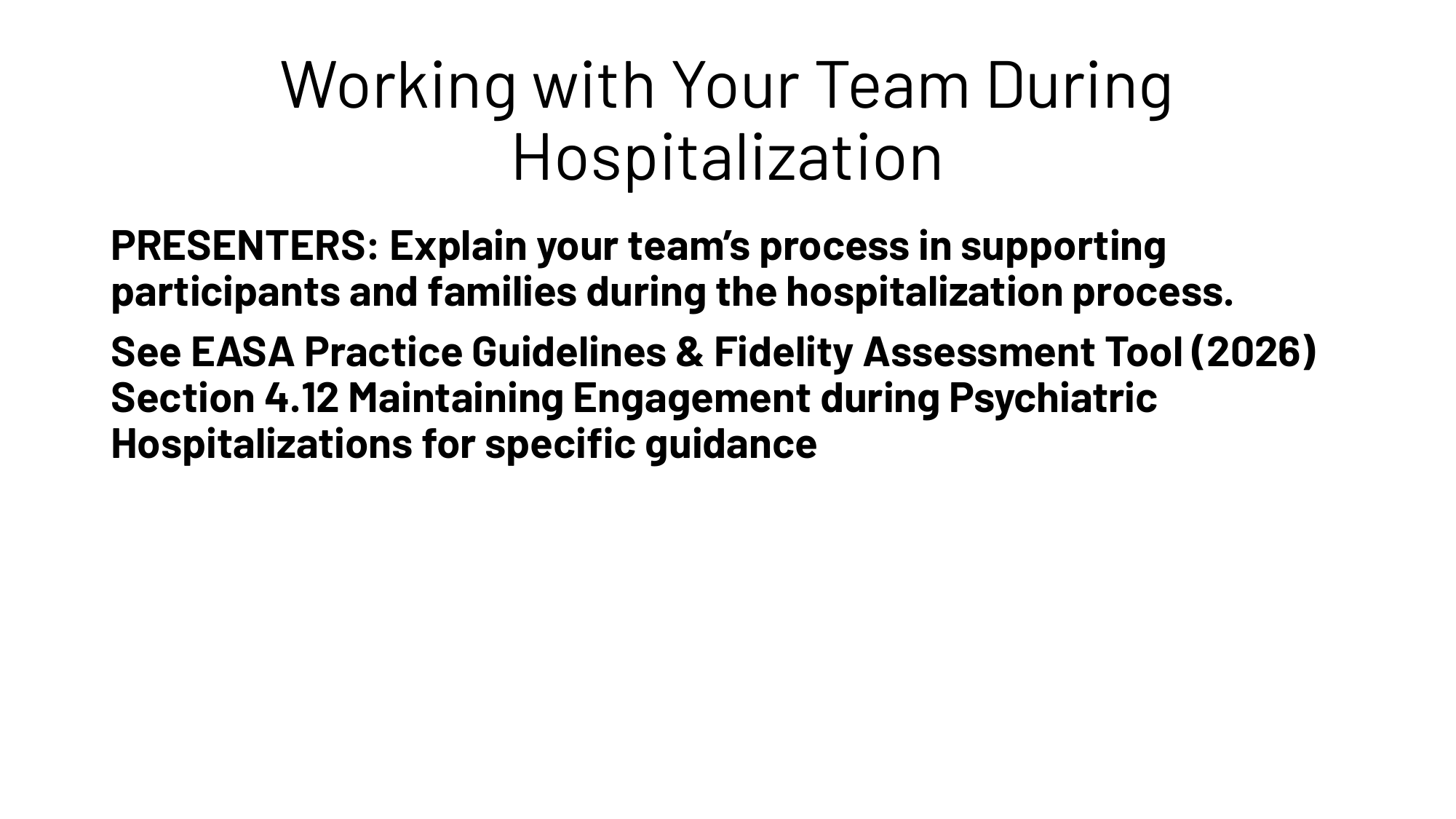

# Working with Your Team During Hospitalization
PRESENTERS: Explain your team’s process in supporting participants and families during the hospitalization process.
See EASA Practice Guidelines & Fidelity Assessment Tool (2026) Section 4.12 Maintaining Engagement during Psychiatric Hospitalizations for specific guidance